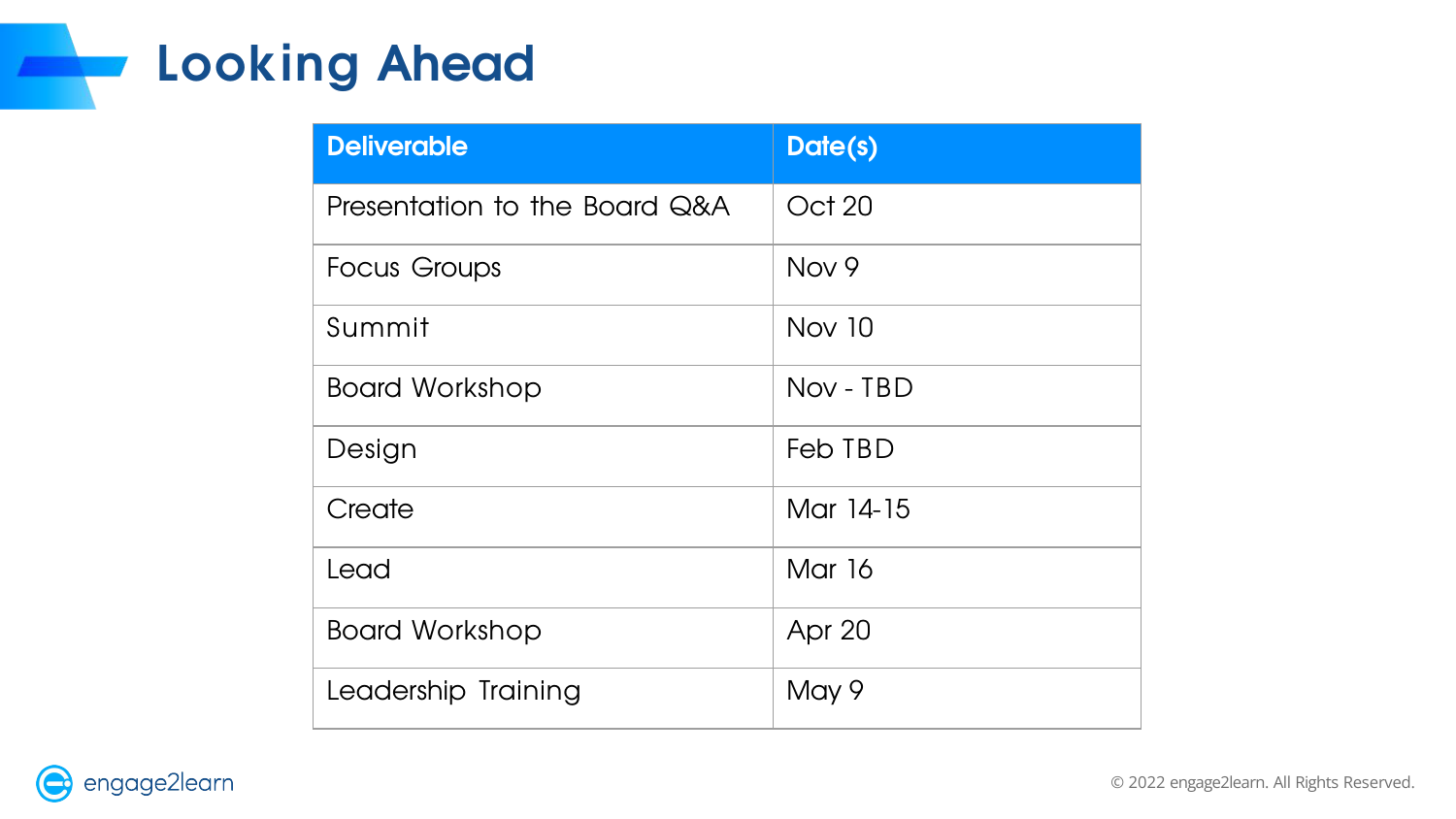

# Looking Ahead
| Deliverable | Date(s) |
| --- | --- |
| Presentation to the Board Q&A | Oct 20 |
| Focus Groups | Nov 9 |
| Summit | Nov 10 |
| Board Workshop | Nov - TBD |
| Design | Feb TBD |
| Create | Mar 14-15 |
| Lead | Mar 16 |
| Board Workshop | Apr 20 |
| Leadership Training | May 9 |
© 2022 engage2learn. All Rights Reserved.